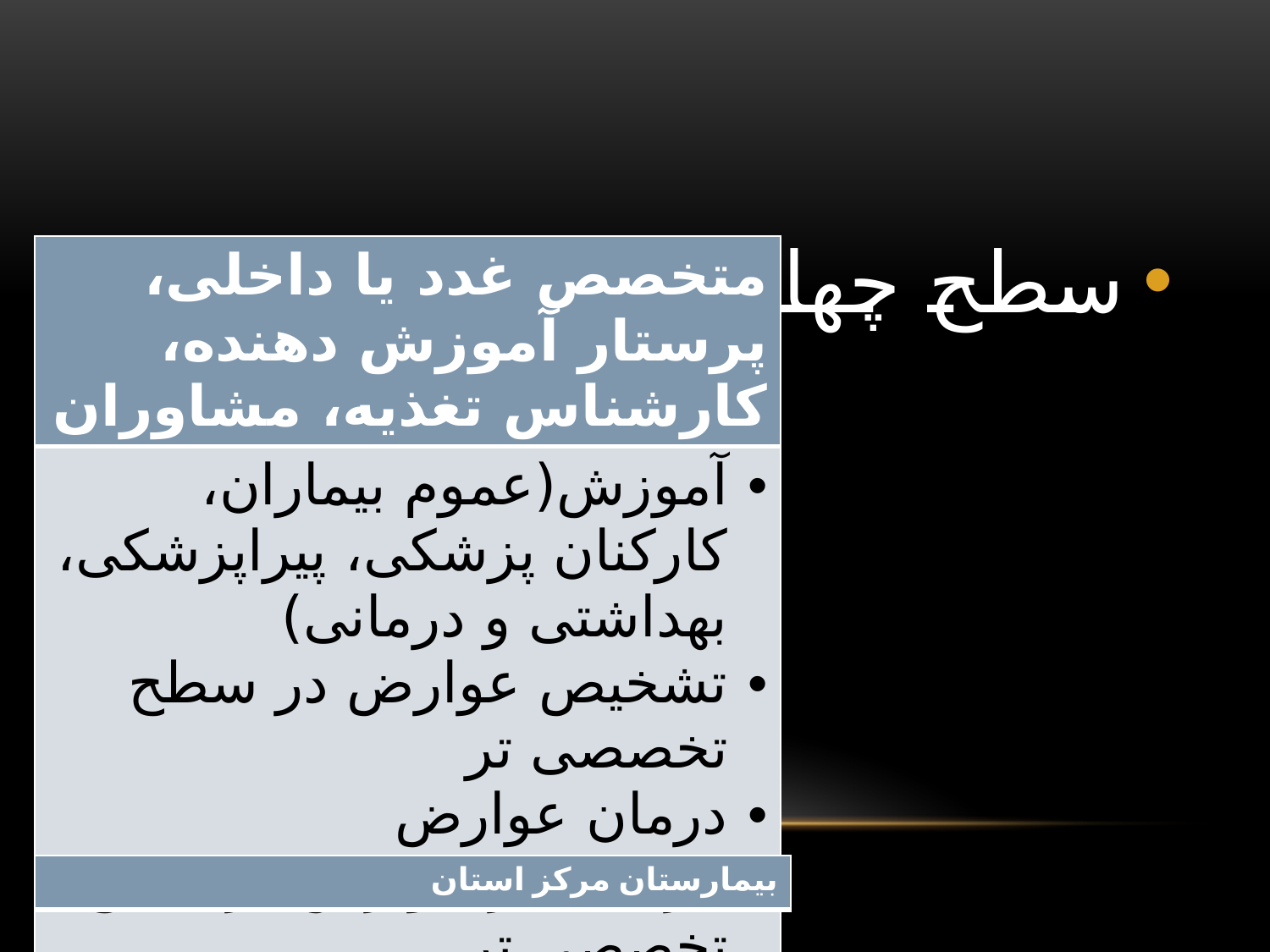

#
سطح چهارم(مرکز دیابت)

| متخصص غدد یا داخلی، پرستار آموزش دهنده، کارشناس تغذیه، مشاوران |
| --- |
| آموزش(عموم بیماران، کارکنان پزشکی، پیراپزشکی، بهداشتی و درمانی) تشخیص عوارض در سطح تخصصی تر درمان عوارض مراقبت از عوارض در سطح تخصصی تر تهیه مطالب آموزشی پؤوهش ثبت اطلاعات گردآوری و ارسال گزارش |
| بیمارستان مرکز استان |
| --- |